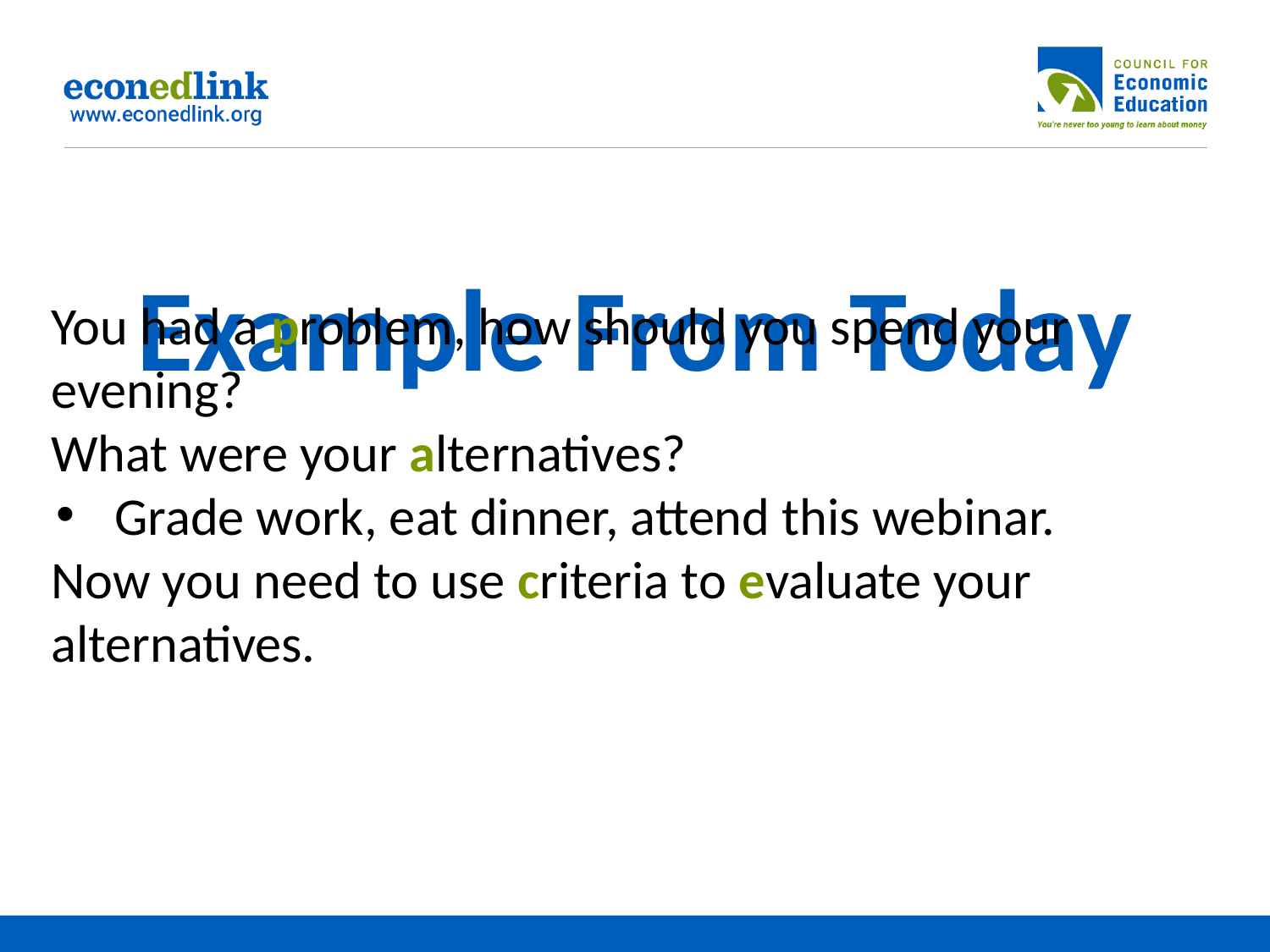

# Example From Today
You had a problem, how should you spend your evening?
What were your alternatives?
Grade work, eat dinner, attend this webinar.
Now you need to use criteria to evaluate your alternatives.